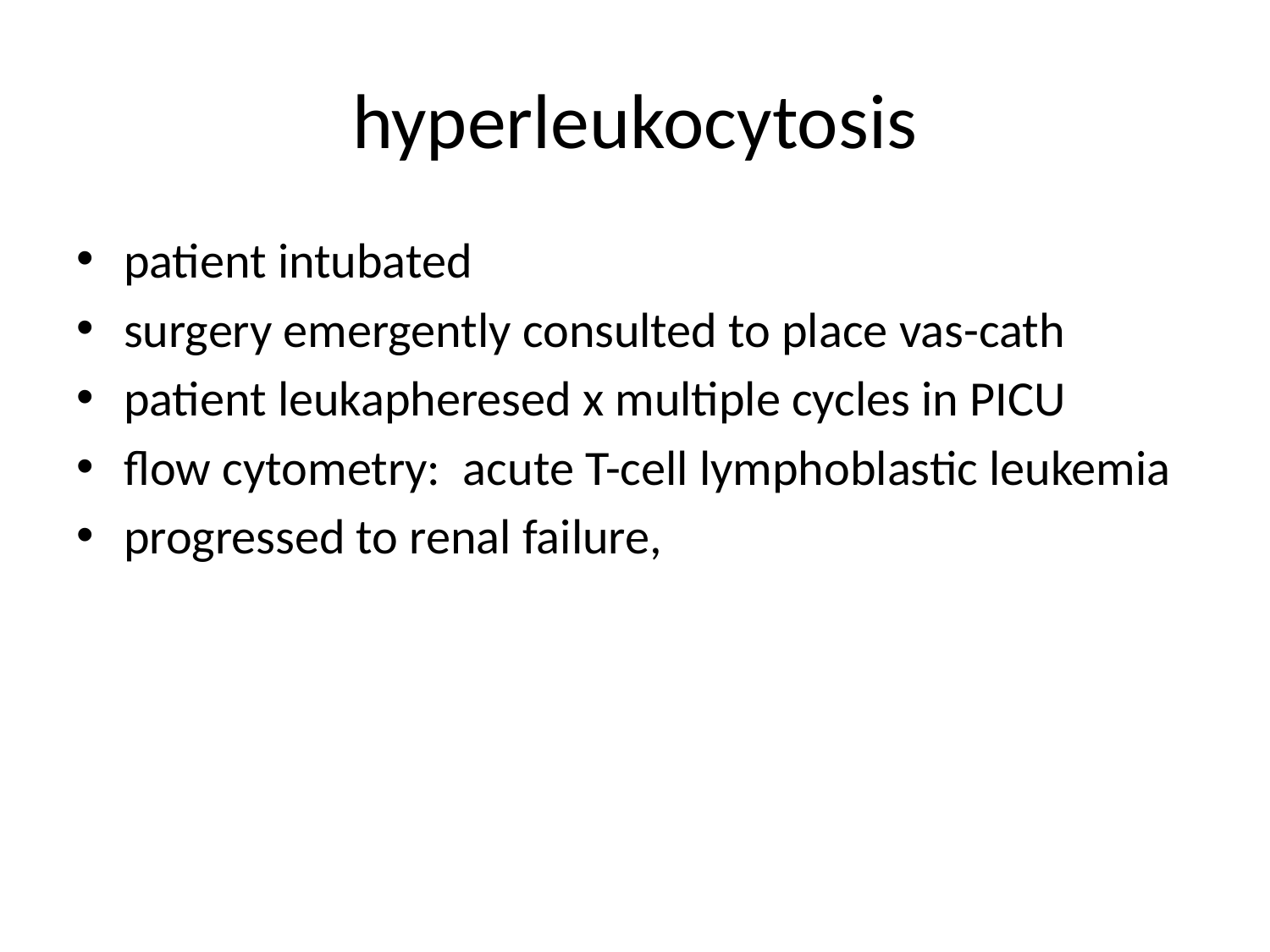

# hyperleukocytosis
patient intubated
surgery emergently consulted to place vas-cath
patient leukapheresed x multiple cycles in PICU
flow cytometry:  acute T-cell lymphoblastic leukemia
progressed to renal failure,